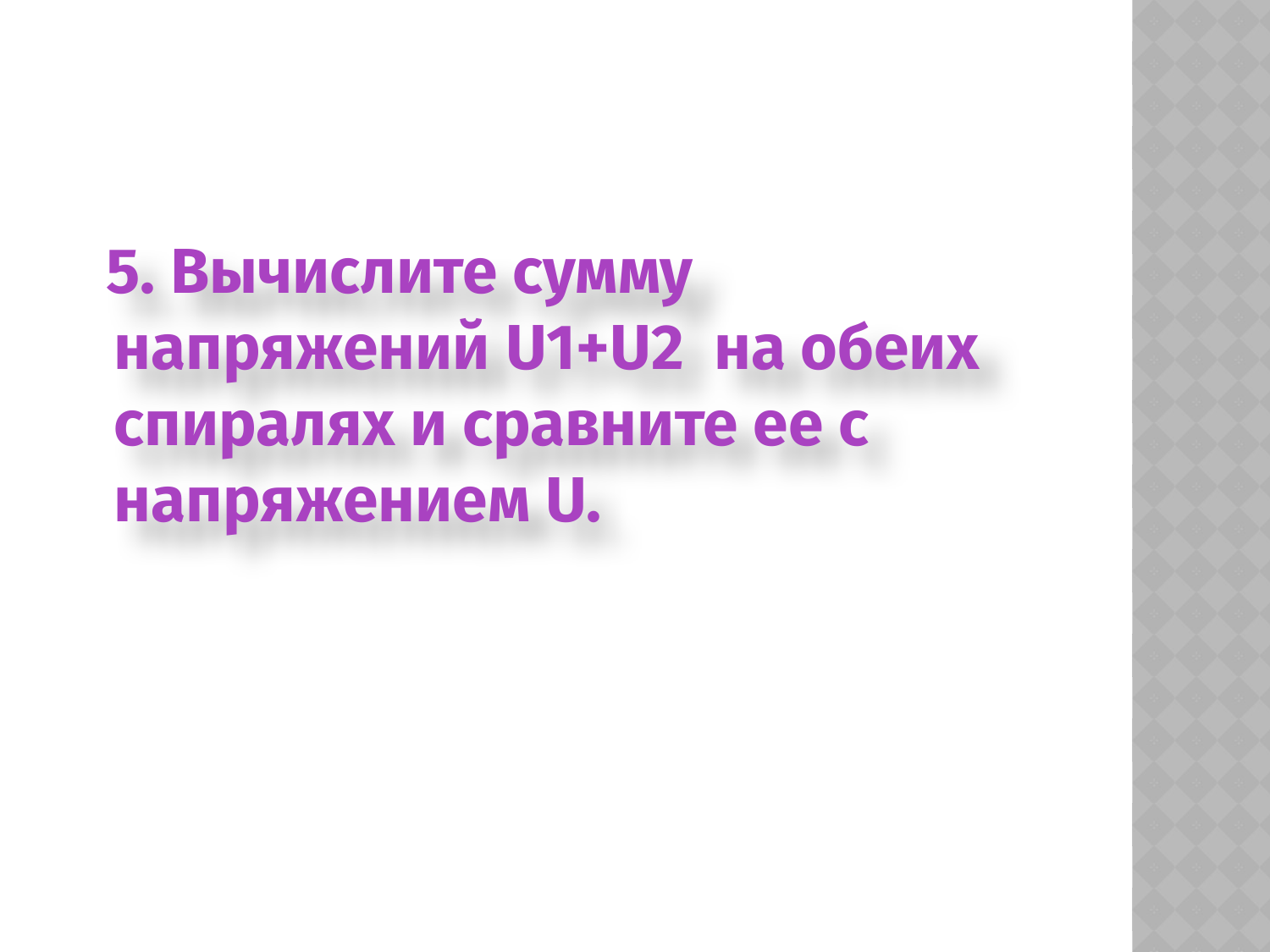

5. Вычислите сумму напряжений U1+U2  на обеих спиралях и сравните ее с напряжением U.